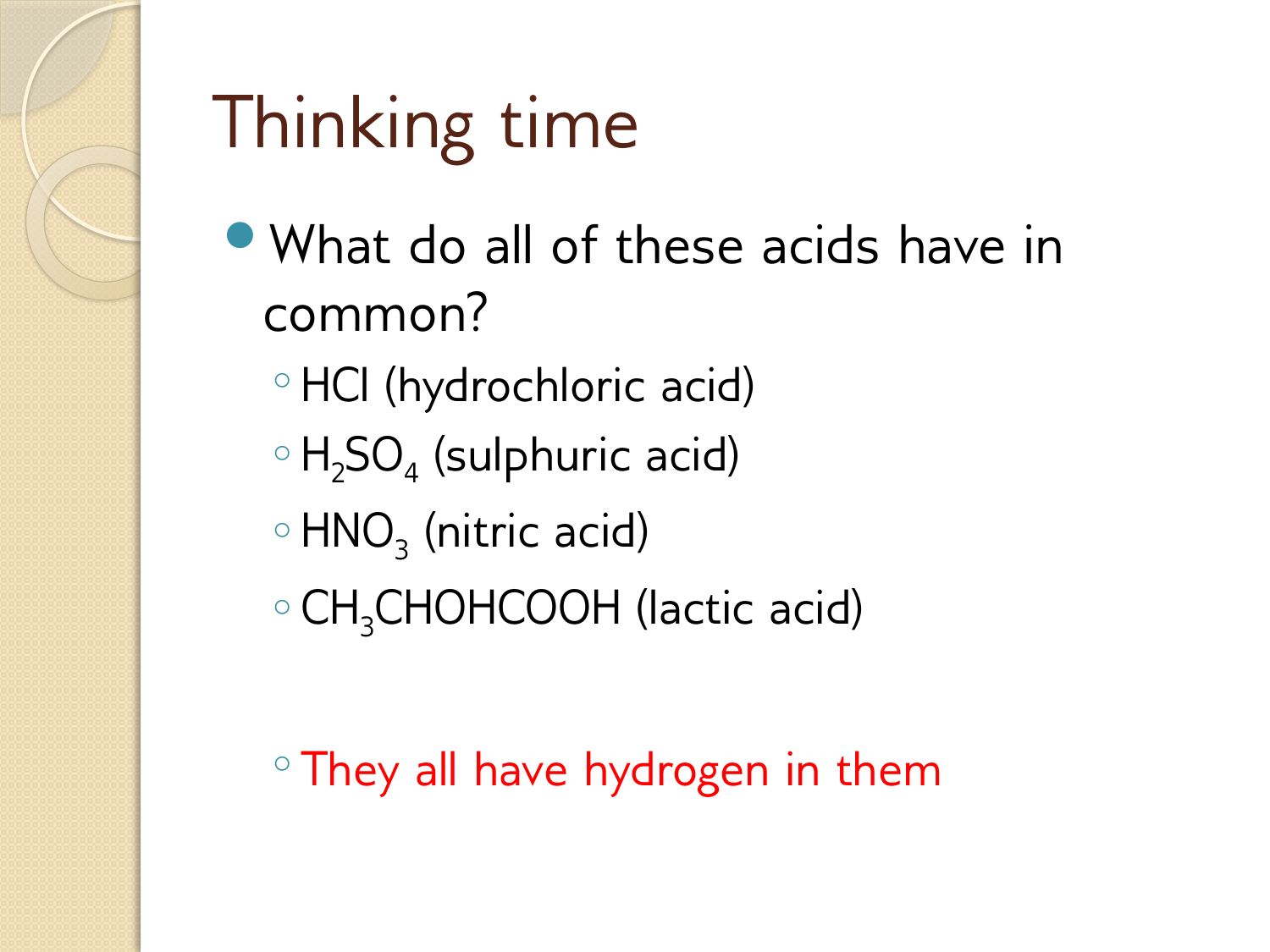

# Thinking time
What do all of these acids have in common?
HCl (hydrochloric acid)
H2SO4 (sulphuric acid)
HNO3 (nitric acid)
CH3CHOHCOOH (lactic acid)

They all have hydrogen in them